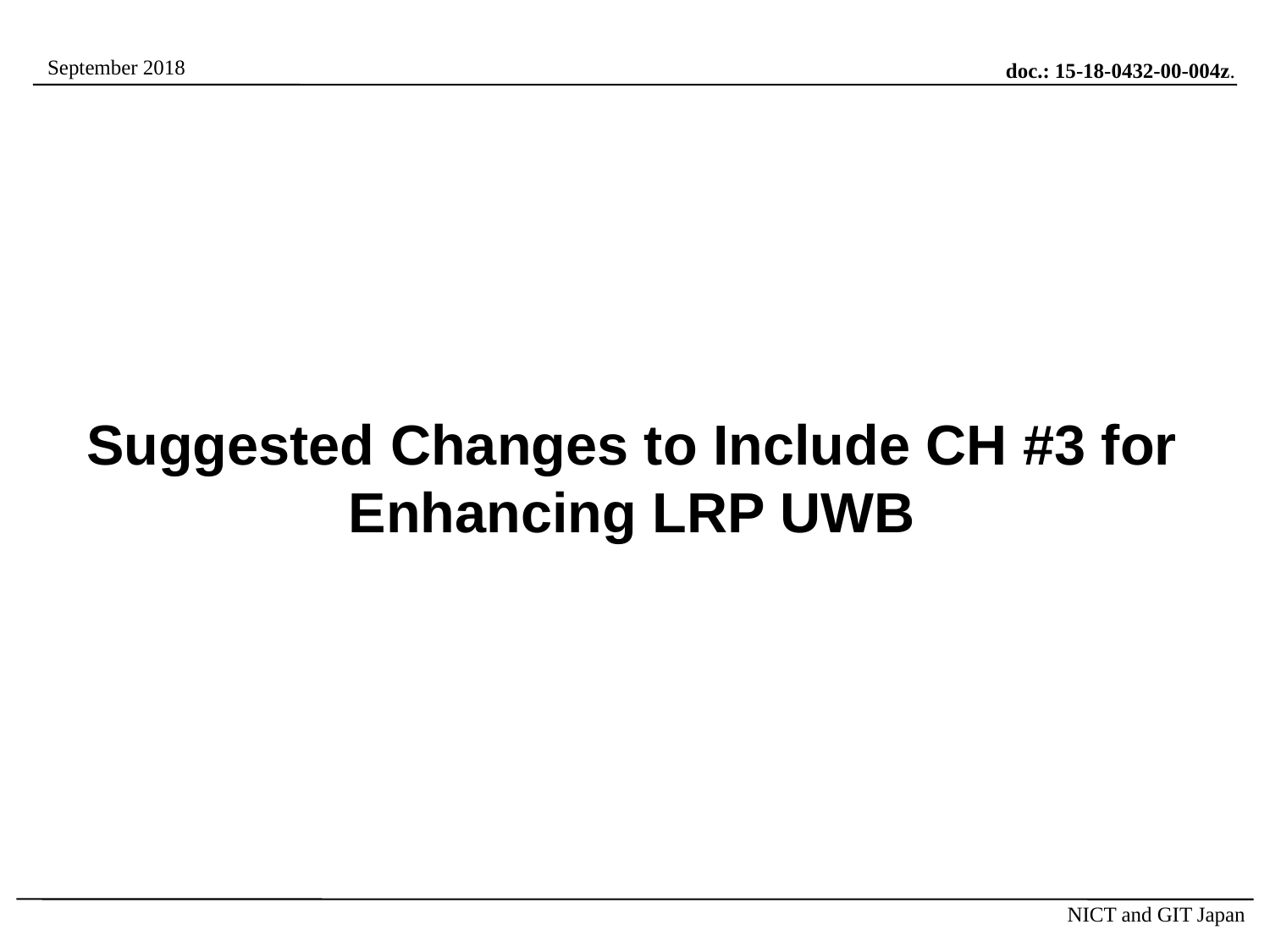

# Suggested Changes to Include CH #3 for Enhancing LRP UWB